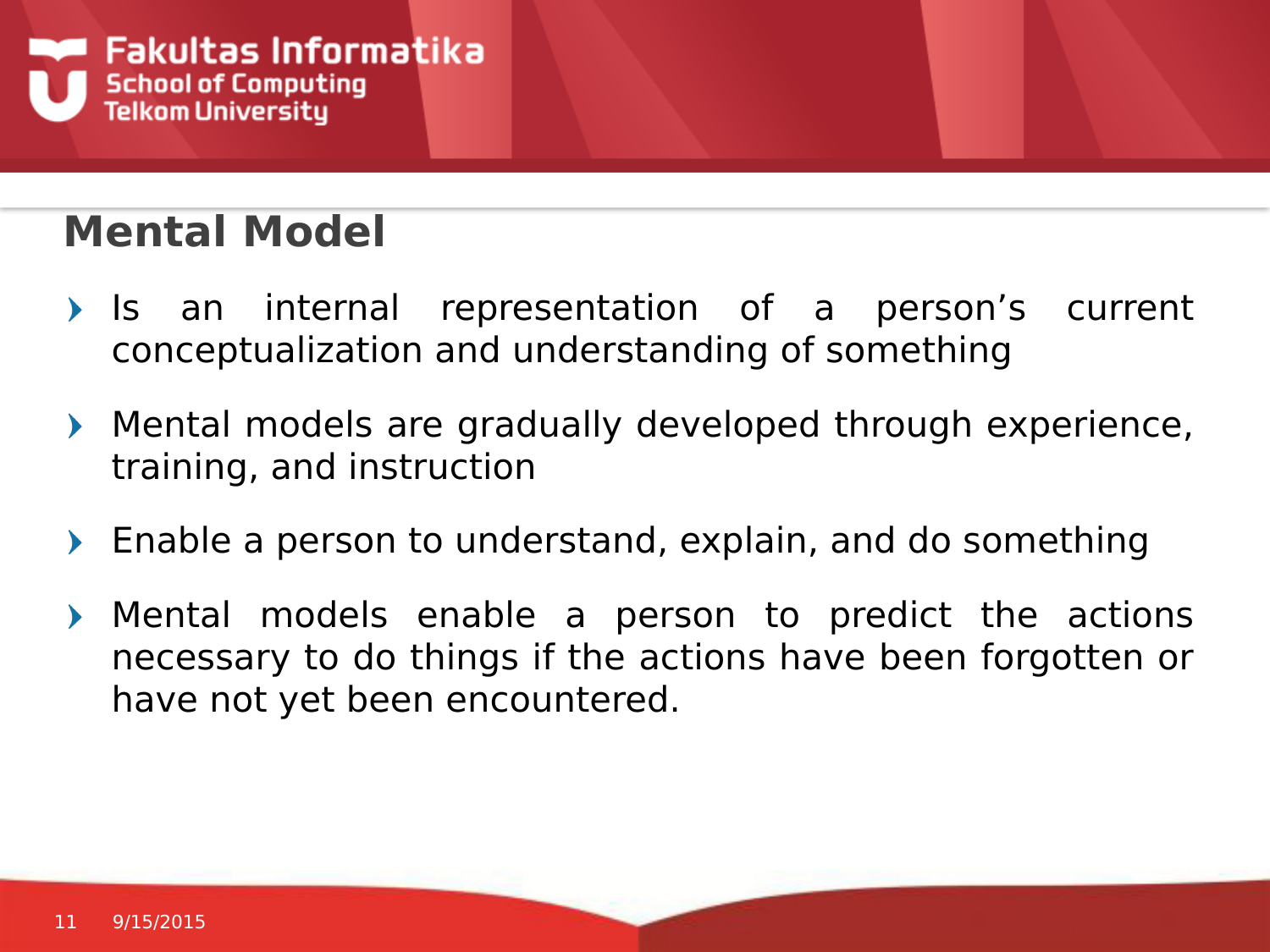

# Mental Model
Is an internal representation of a person’s current conceptualization and understanding of something
Mental models are gradually developed through experience, training, and instruction
Enable a person to understand, explain, and do something
Mental models enable a person to predict the actions necessary to do things if the actions have been forgotten or have not yet been encountered.

11
9/15/2015